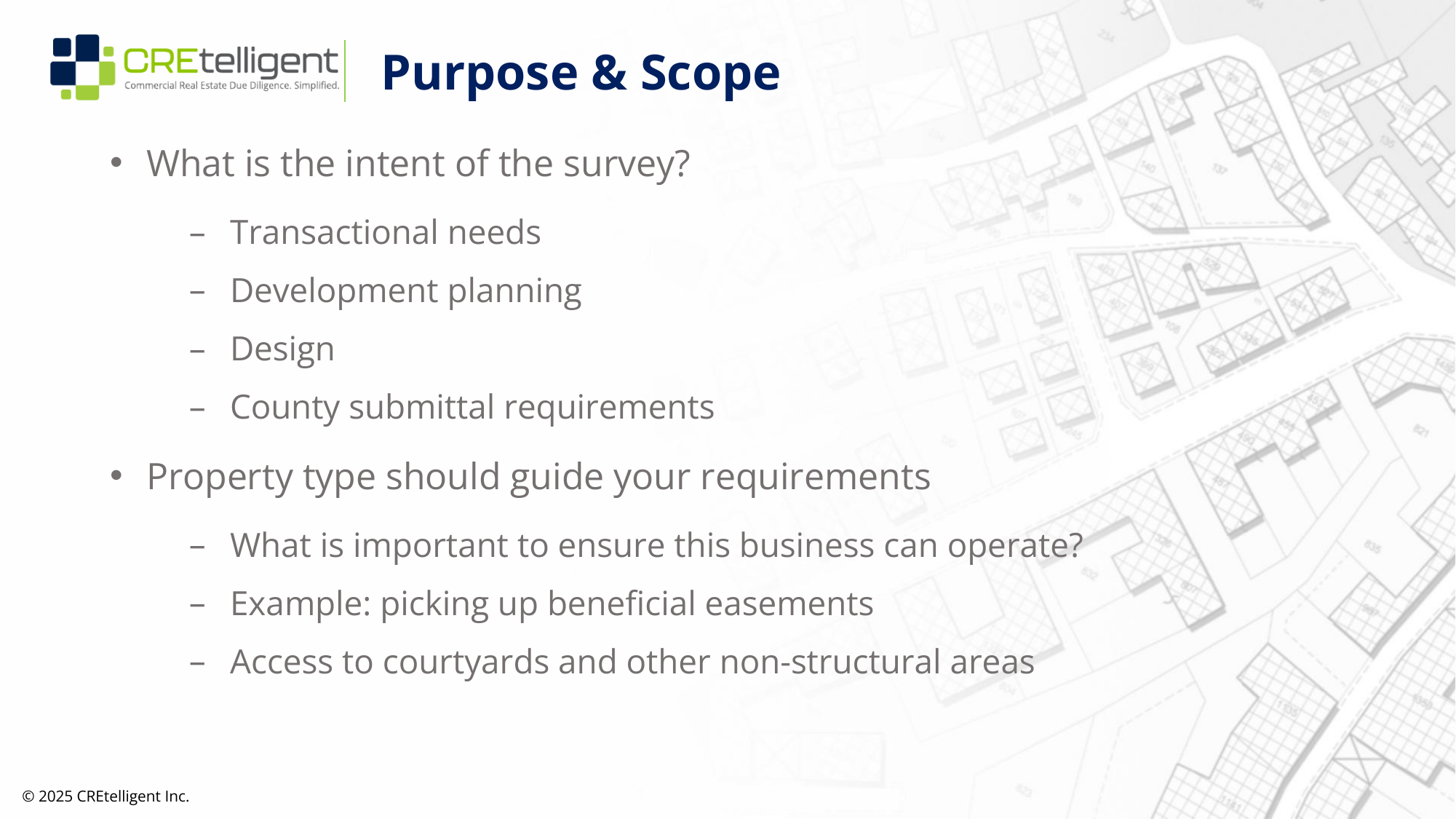

Purpose & Scope
What is the intent of the survey?
Transactional needs
Development planning
Design
County submittal requirements
Property type should guide your requirements
What is important to ensure this business can operate?
Example: picking up beneficial easements
Access to courtyards and other non-structural areas

© 2025 CREtelligent Inc.